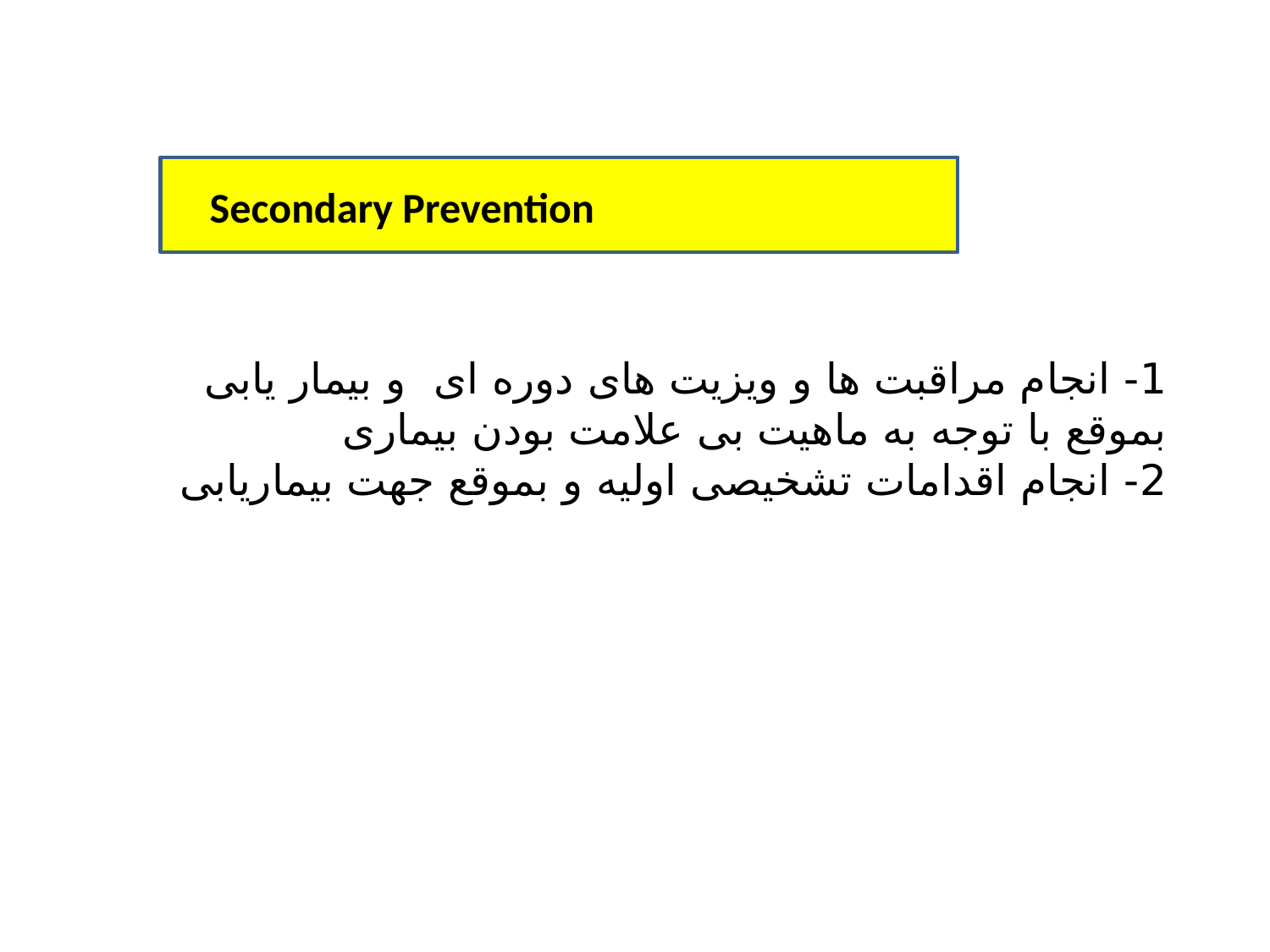

Secondary Prevention
# 1- انجام مراقبت ها و ویزیت های دوره ای  و بیمار یابی بموقع با توجه به ماهیت بی علامت بودن بیماری 2- انجام اقدامات تشخیصی اولیه و بموقع جهت بیماریابی